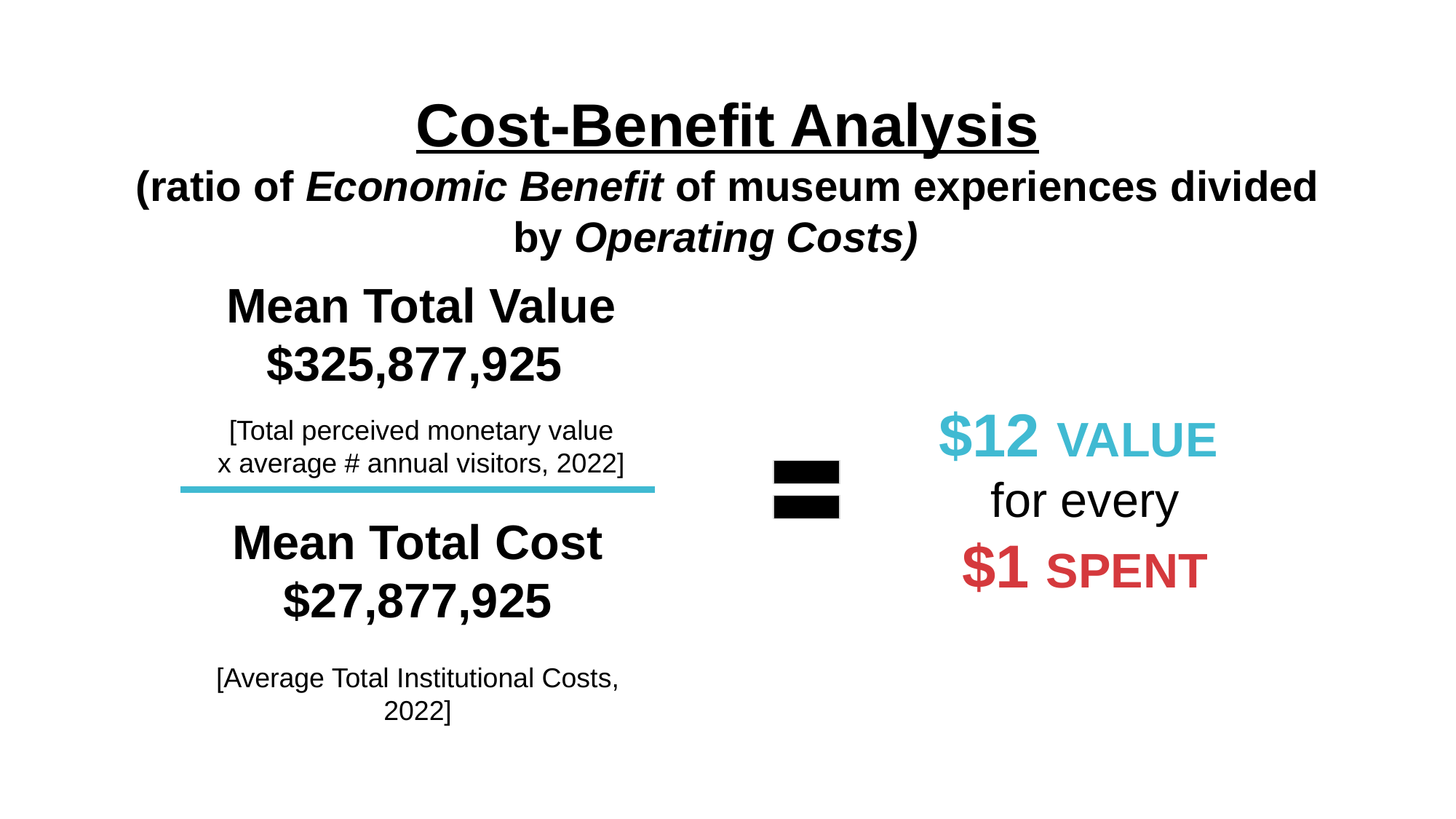

Cost-Benefit Analysis
(ratio of Economic Benefit of museum experiences divided by Operating Costs)
Mean Total Value $325,877,925

[Total perceived monetary value x average # annual visitors, 2022]
$12 VALUE
for every
$1 SPENT

Mean Total Cost
 $27,877,925

[Average Total Institutional Costs, 2022]